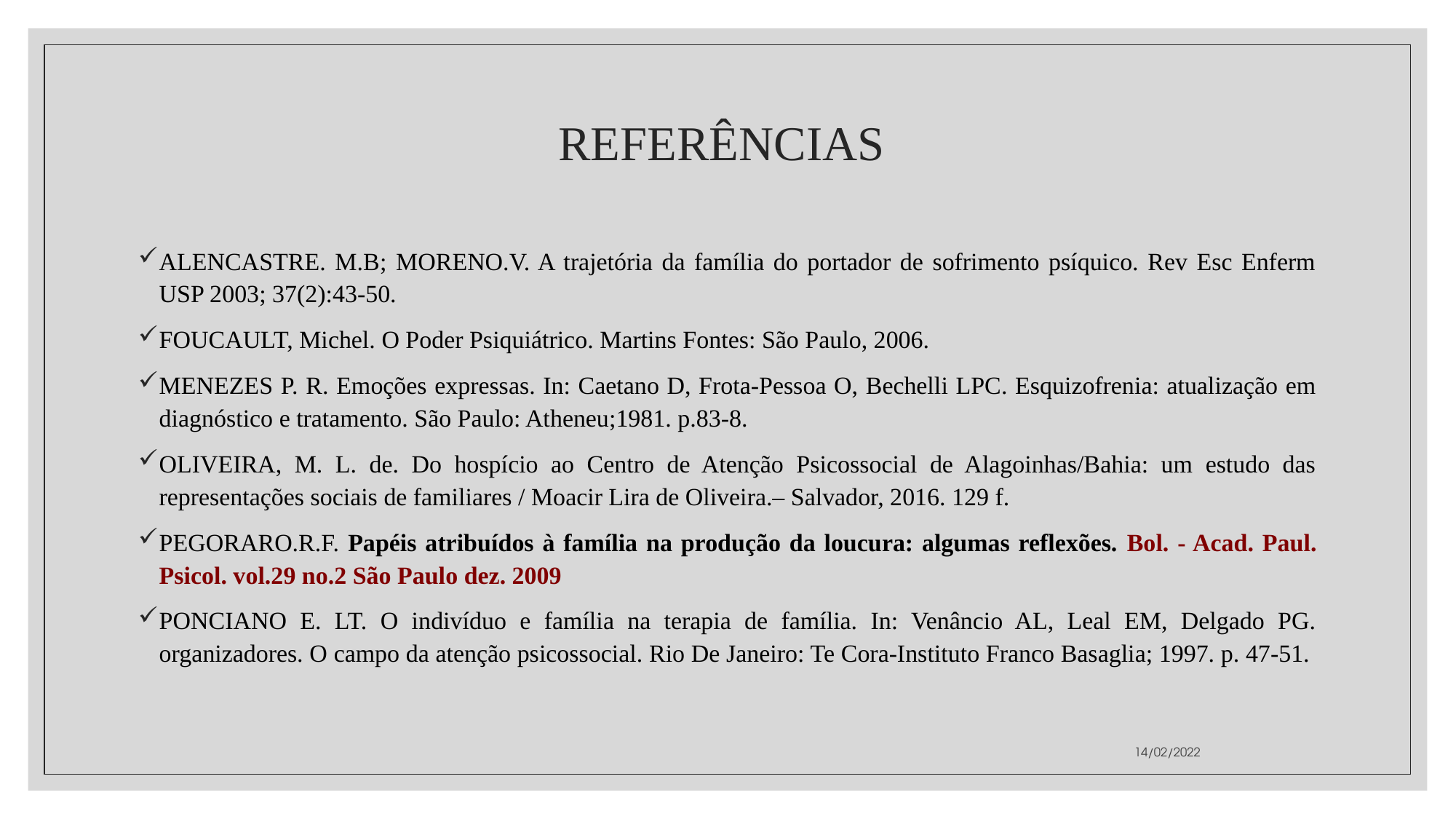

# REFERÊNCIAS
ALENCASTRE. M.B; MORENO.V. A trajetória da família do portador de sofrimento psíquico. Rev Esc Enferm USP 2003; 37(2):43-50.
FOUCAULT, Michel. O Poder Psiquiátrico. Martins Fontes: São Paulo, 2006.
MENEZES P. R. Emoções expressas. In: Caetano D, Frota-Pessoa O, Bechelli LPC. Esquizofrenia: atualização em diagnóstico e tratamento. São Paulo: Atheneu;1981. p.83-8.
OLIVEIRA, M. L. de. Do hospício ao Centro de Atenção Psicossocial de Alagoinhas/Bahia: um estudo das representações sociais de familiares / Moacir Lira de Oliveira.– Salvador, 2016. 129 f.
PEGORARO.R.F. Papéis atribuídos à família na produção da loucura: algumas reflexões. Bol. - Acad. Paul. Psicol. vol.29 no.2 São Paulo dez. 2009
PONCIANO E. LT. O indivíduo e família na terapia de família. In: Venâncio AL, Leal EM, Delgado PG. organizadores. O campo da atenção psicossocial. Rio De Janeiro: Te Cora-Instituto Franco Basaglia; 1997. p. 47-51.

14/02/2022